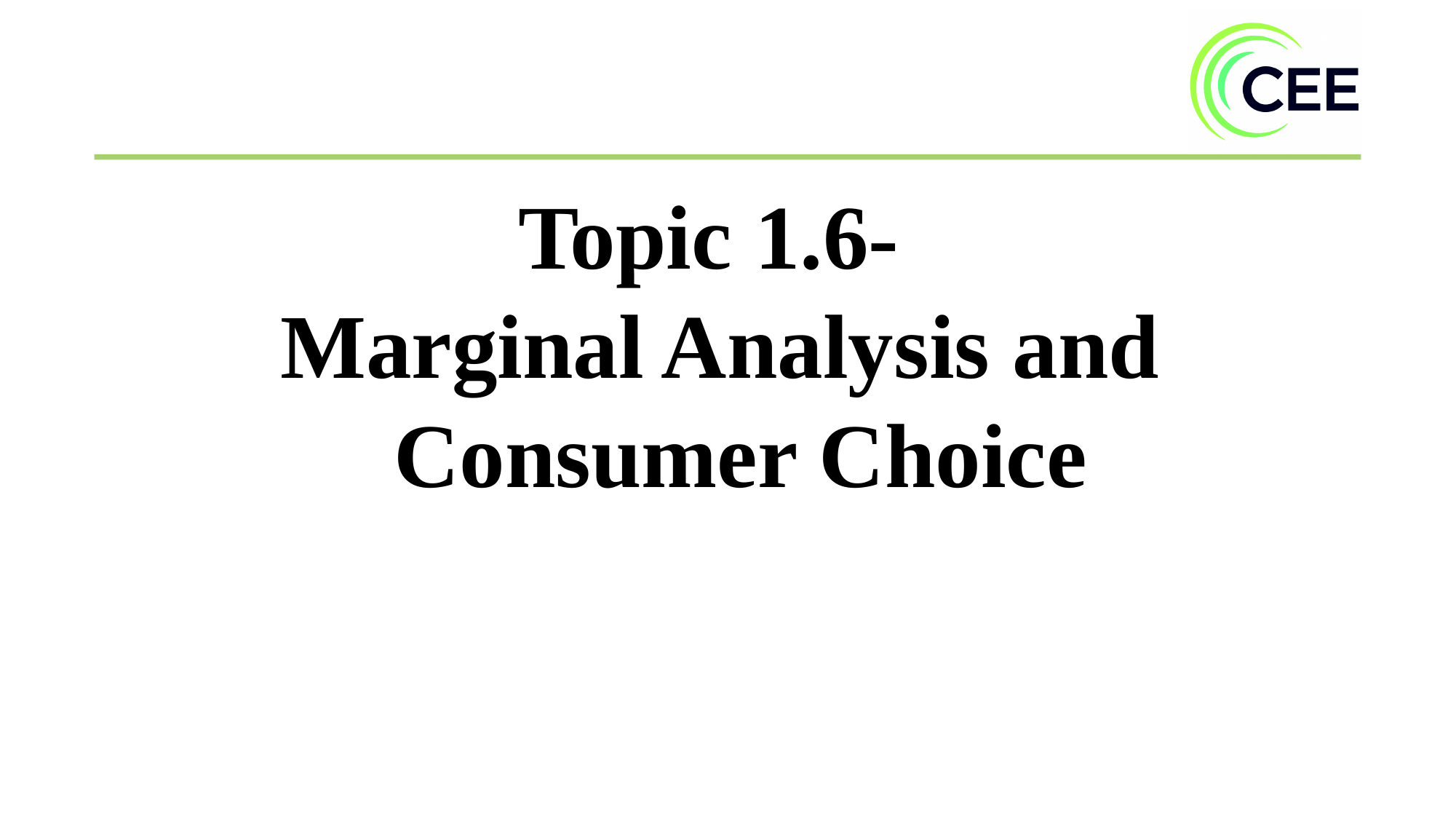

Topic 1.6-
Marginal Analysis and Consumer Choice